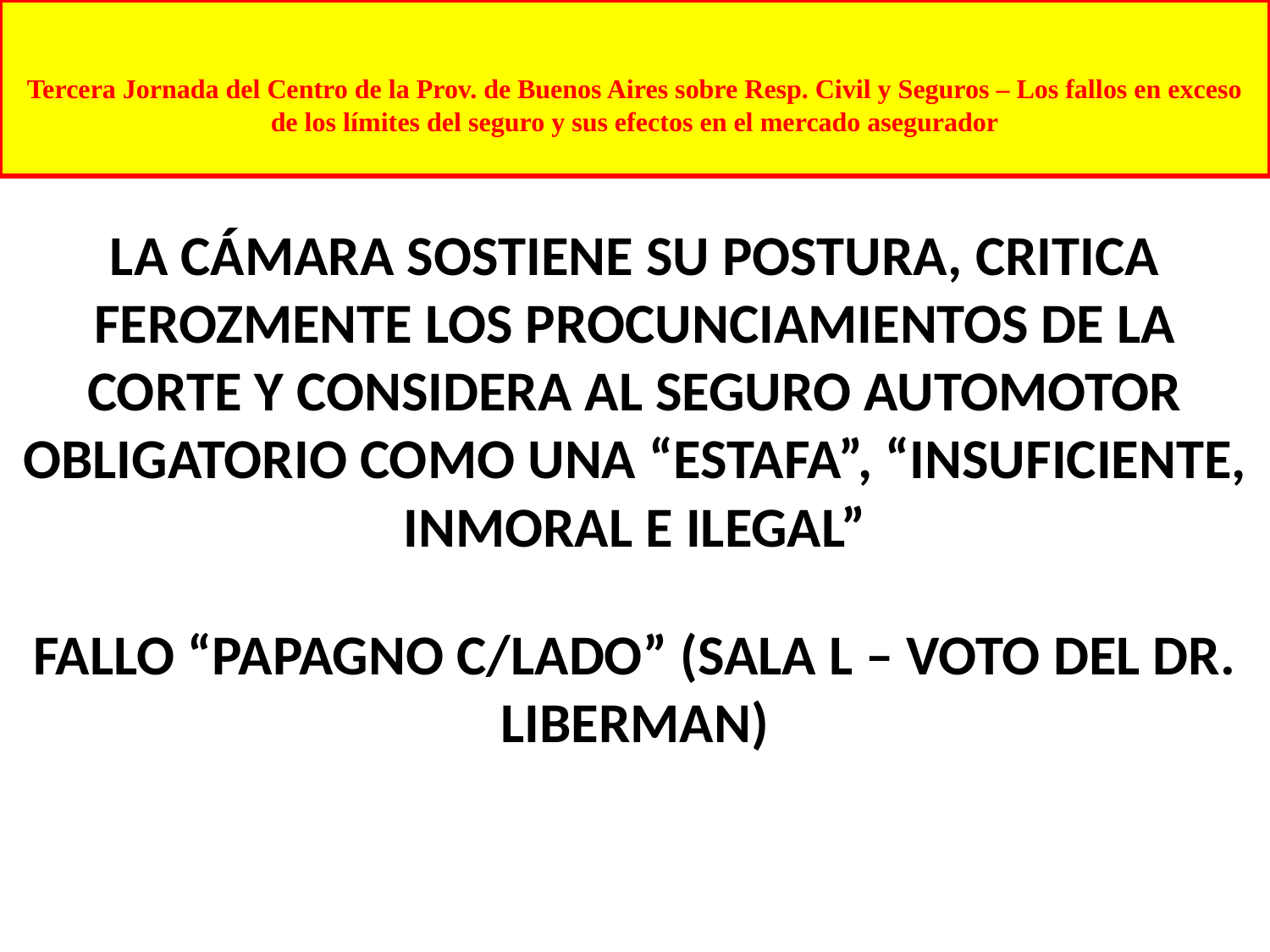

# Tercera Jornada del Centro de la Prov. de Buenos Aires sobre Resp. Civil y Seguros – Los fallos en exceso de los límites del seguro y sus efectos en el mercado asegurador

LA CÁMARA SOSTIENE SU POSTURA, CRITICA FEROZMENTE LOS PROCUNCIAMIENTOS DE LA CORTE Y CONSIDERA AL SEGURO AUTOMOTOR OBLIGATORIO COMO UNA “ESTAFA”, “INSUFICIENTE, INMORAL E ILEGAL”

FALLO “PAPAGNO C/LADO” (SALA L – VOTO DEL DR. LIBERMAN)